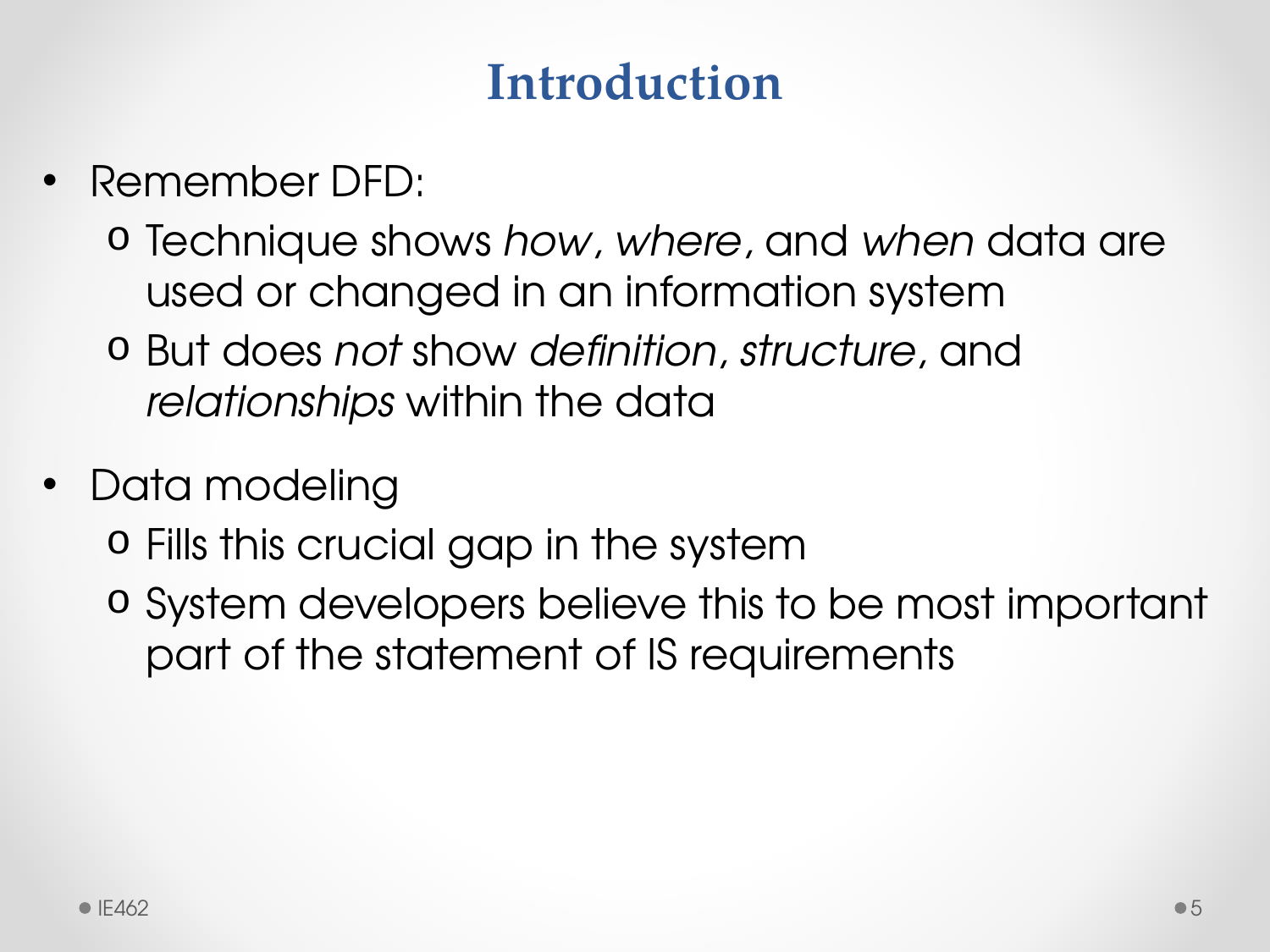

# Introduction
Remember DFD:
Technique shows how, where, and when data are used or changed in an information system
But does not show definition, structure, and relationships within the data

Data modeling
Fills this crucial gap in the system
System developers believe this to be most important part of the statement of IS requirements

IE462
5